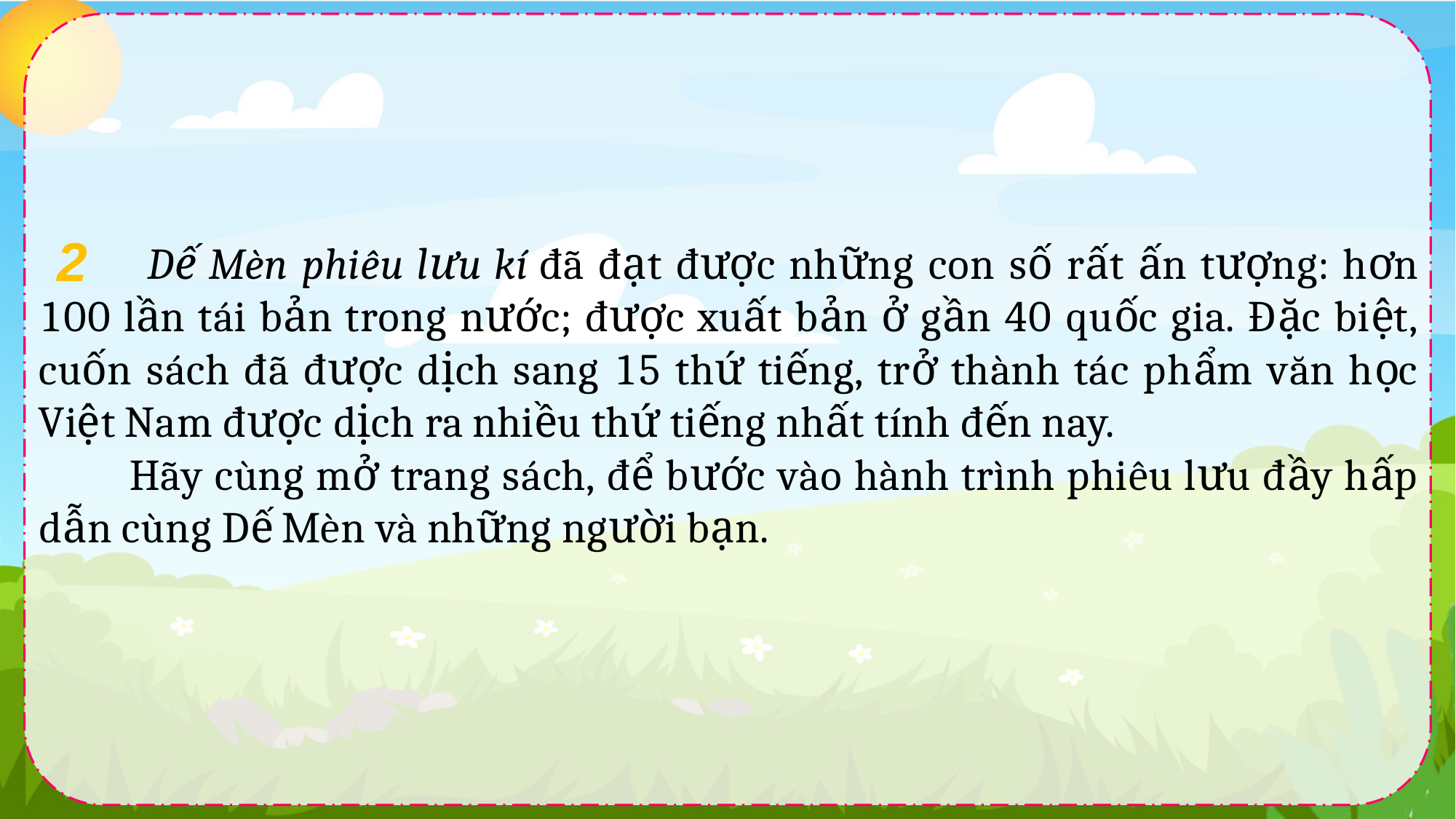

2
        Dế Mèn phiêu lưu kí đã đạt được những con số rất ấn tượng: hơn 100 lần tái bản trong nước; được xuất bản ở gần 40 quốc gia. Đặc biệt, cuốn sách đã được dịch sang 15 thứ tiếng, trở thành tác phẩm văn học Việt Nam được dịch ra nhiều thứ tiếng nhất tính đến nay.
        Hãy cùng mở trang sách, để bước vào hành trình phiêu lưu đầy hấp dẫn cùng Dế Mèn và những người bạn.